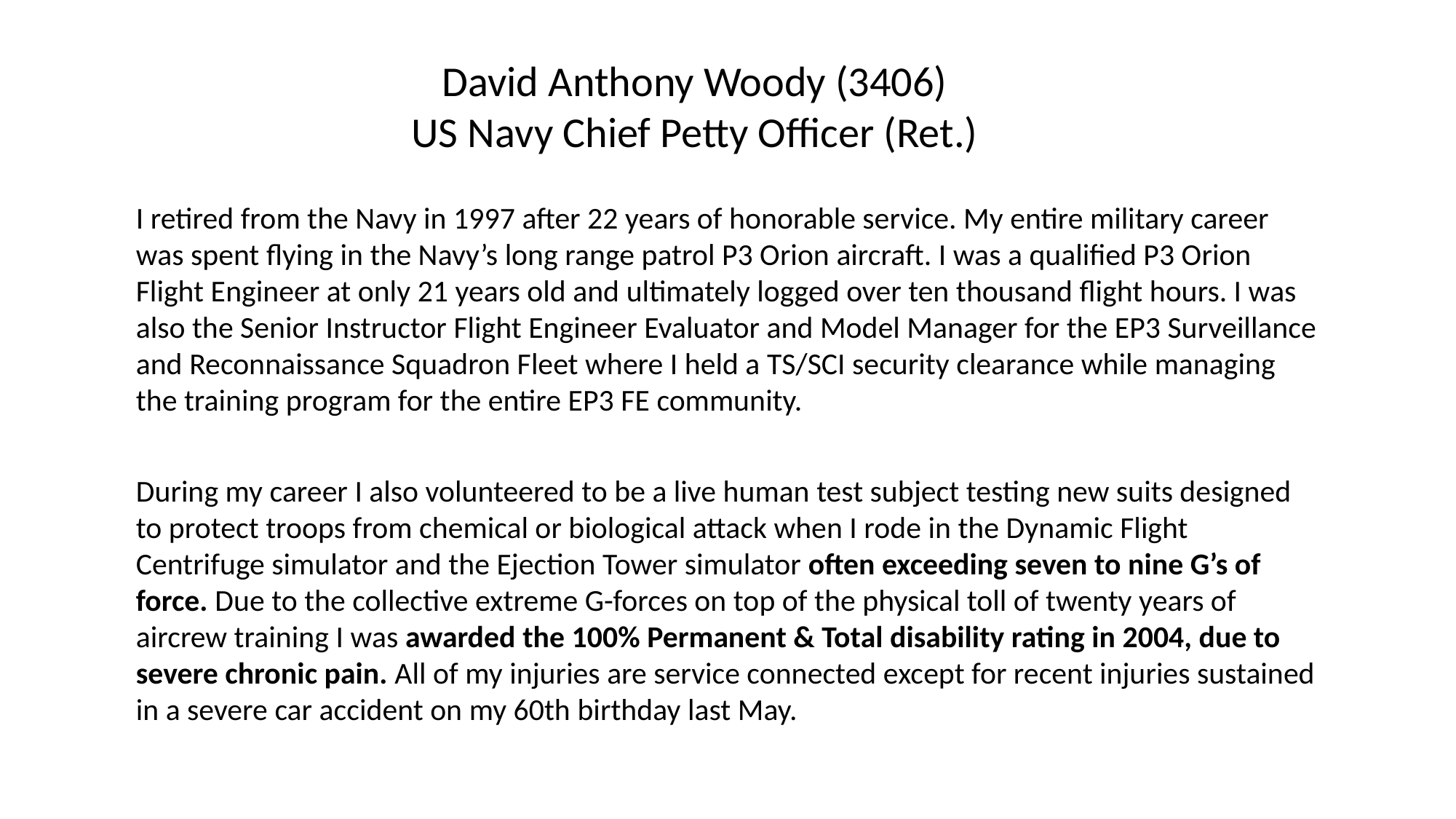

David Anthony Woody (3406)
US Navy Chief Petty Officer (Ret.)
I retired from the Navy in 1997 after 22 years of honorable service. My entire military career was spent flying in the Navy’s long range patrol P3 Orion aircraft. I was a qualified P3 Orion Flight Engineer at only 21 years old and ultimately logged over ten thousand flight hours. I was also the Senior Instructor Flight Engineer Evaluator and Model Manager for the EP3 Surveillance and Reconnaissance Squadron Fleet where I held a TS/SCI security clearance while managing the training program for the entire EP3 FE community.

During my career I also volunteered to be a live human test subject testing new suits designed to protect troops from chemical or biological attack when I rode in the Dynamic Flight Centrifuge simulator and the Ejection Tower simulator often exceeding seven to nine G’s of force. Due to the collective extreme G-forces on top of the physical toll of twenty years of aircrew training I was awarded the 100% Permanent & Total disability rating in 2004, due to severe chronic pain. All of my injuries are service connected except for recent injuries sustained in a severe car accident on my 60th birthday last May.